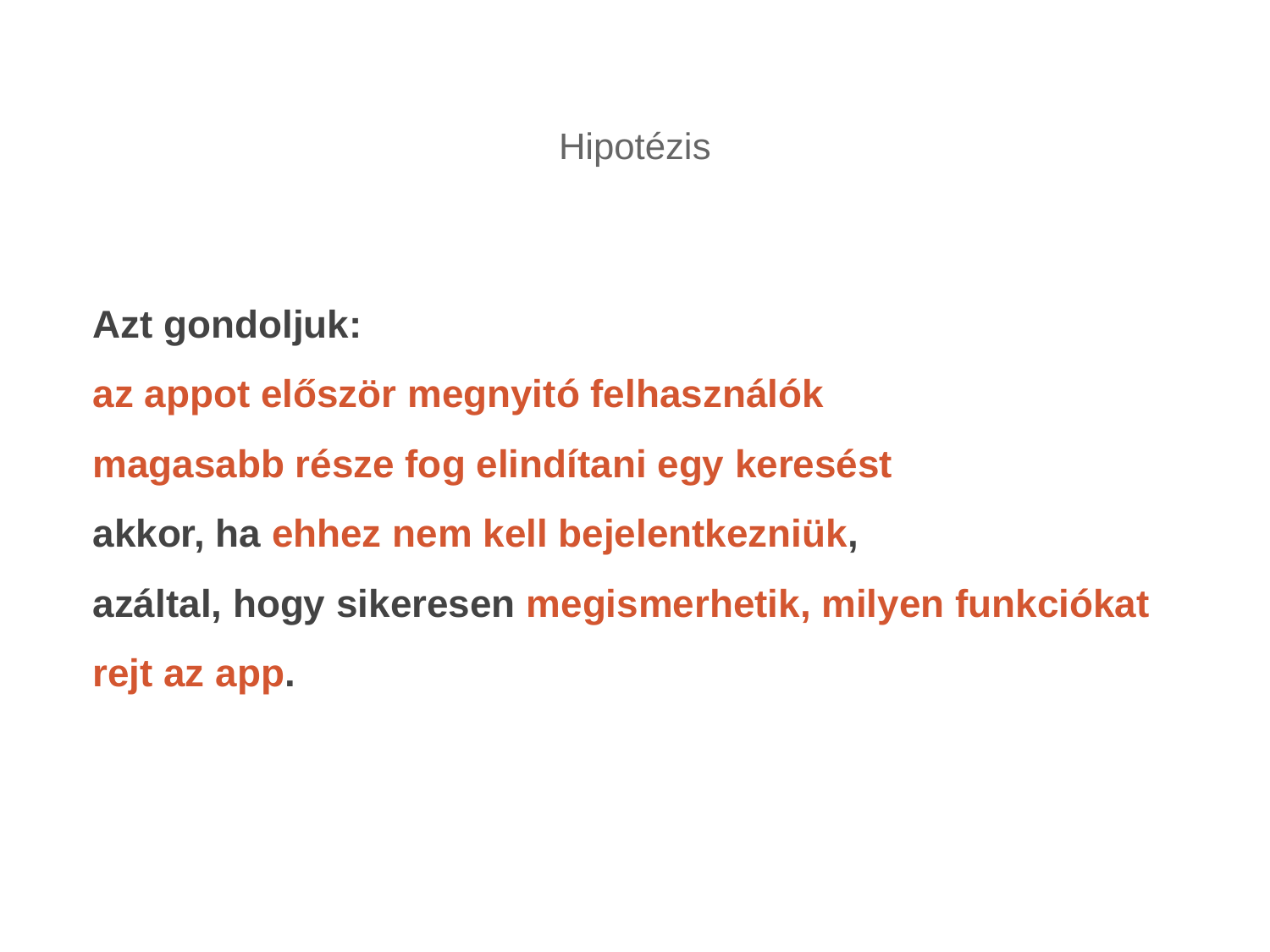

Hipotézis
Azt gondoljuk:
az appot először megnyitó felhasználók
magasabb része fog elindítani egy keresést
akkor, ha ehhez nem kell bejelentkezniük,
azáltal, hogy sikeresen megismerhetik, milyen funkciókat rejt az app.